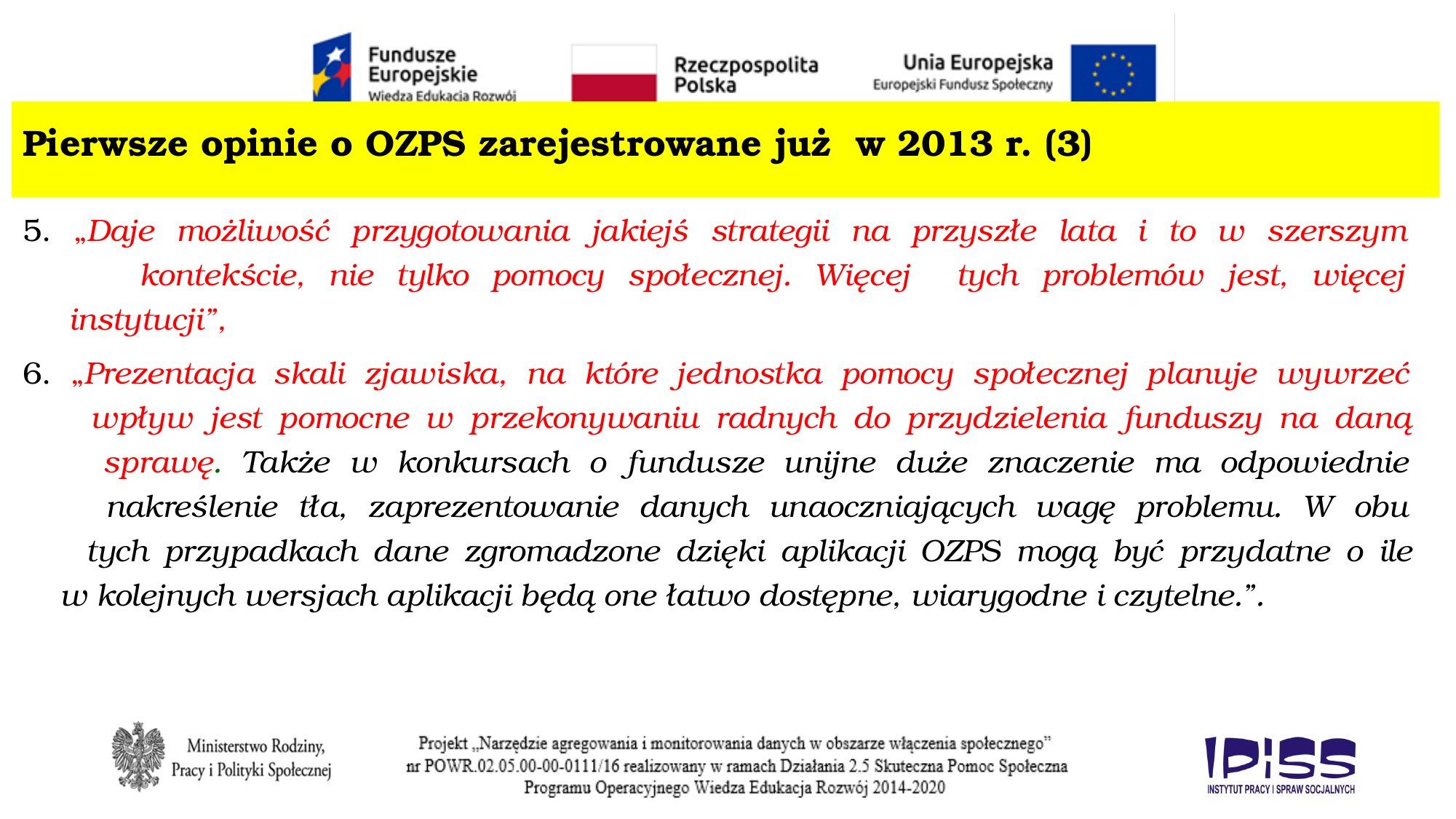

# Pierwsze opinie o OZPS zarejestrowane już  w 2013 r. (3)
5. „Daje możliwość przygotowania jakiejś strategii na przyszłe lata i to w szerszym
     kontekście, nie tylko pomocy społecznej. Więcej  tych problemów jest, więcej
     instytucji”,
6. „Prezentacja skali zjawiska, na które jednostka pomocy społecznej planuje wywrzeć
    wpływ jest pomocne w przekonywaniu radnych do przydzielenia funduszy na daną
    sprawę. Także w konkursach o fundusze unijne duże znaczenie ma odpowiednie
    nakreślenie tła, zaprezentowanie danych unaoczniających wagę problemu. W obu
    tych przypadkach dane zgromadzone dzięki aplikacji OZPS mogą być przydatne o ile
    w kolejnych wersjach aplikacji będą one łatwo dostępne, wiarygodne i czytelne.”.